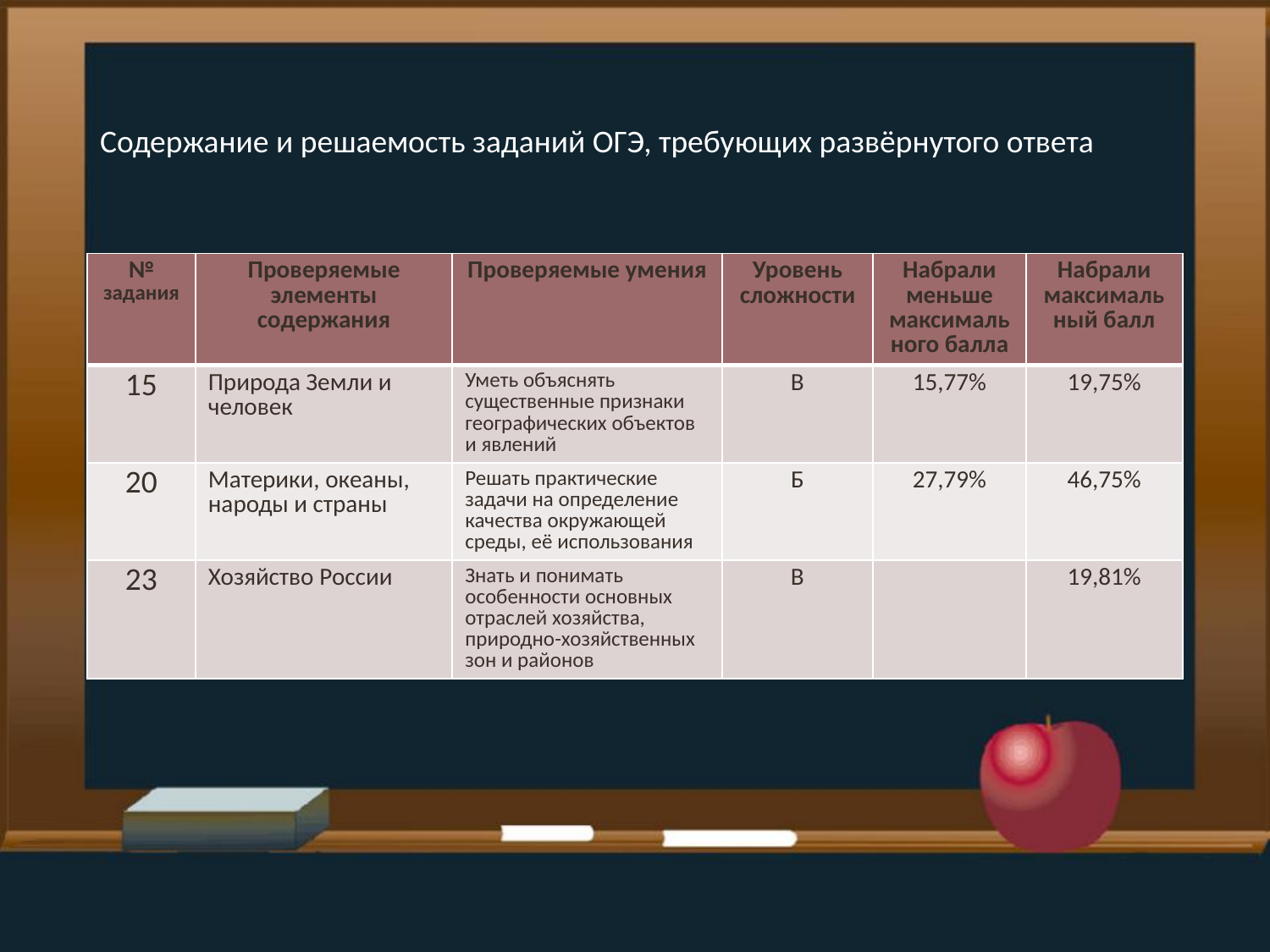

# Содержание и решаемость заданий ОГЭ, требующих развёрнутого ответа
| № задания | Проверяемые элементы содержания | Проверяемые умения | Уровень сложности | Набрали меньше максимального балла | Набрали максимальный балл |
| --- | --- | --- | --- | --- | --- |
| 15 | Природа Земли и человек | Уметь объяснять существенные признаки географических объектов и явлений | В | 15,77% | 19,75% |
| 20 | Материки, океаны, народы и страны | Решать практические задачи на определение качества окружающей среды, её использования | Б | 27,79% | 46,75% |
| 23 | Хозяйство России | Знать и понимать особенности основных отраслей хозяйства, природно-хозяйственных зон и районов | В |  | 19,81% |